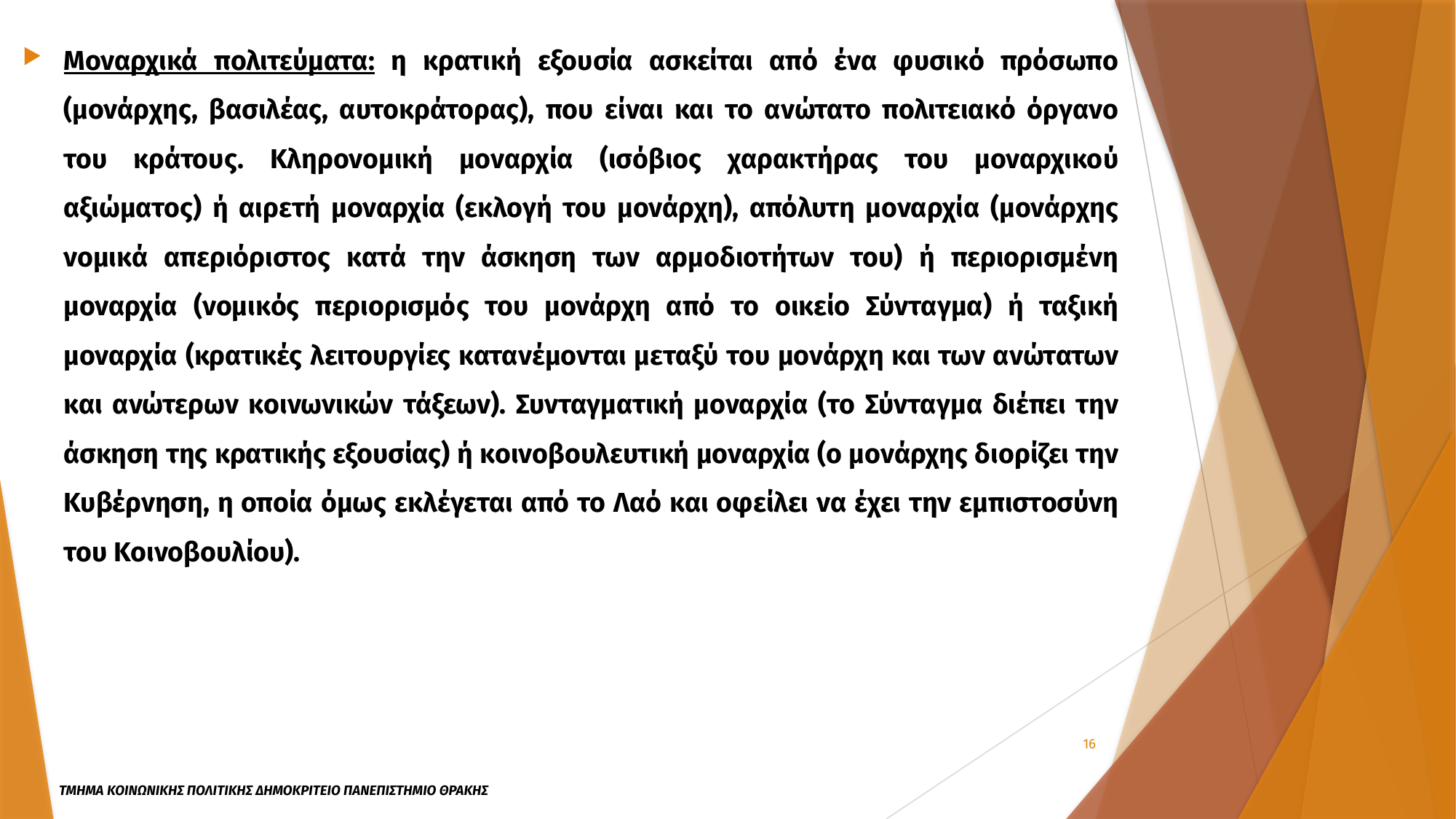

Μοναρχικά πολιτεύματα: η κρατική εξουσία ασκείται από ένα φυσικό πρόσωπο (μονάρχης, βασιλέας, αυτοκράτορας), που είναι και το ανώτατο πολιτειακό όργανο του κράτους. Κληρονομική μοναρχία (ισόβιος χαρακτήρας του μοναρχικού αξιώματος) ή αιρετή μοναρχία (εκλογή του μονάρχη), απόλυτη μοναρχία (μονάρχης νομικά απεριόριστος κατά την άσκηση των αρμοδιοτήτων του) ή περιορισμένη μοναρχία (νομικός περιορισμός του μονάρχη από το οικείο Σύνταγμα) ή ταξική μοναρχία (κρατικές λειτουργίες κατανέμονται μεταξύ του μονάρχη και των ανώτατων και ανώτερων κοινωνικών τάξεων). Συνταγματική μοναρχία (το Σύνταγμα διέπει την άσκηση της κρατικής εξουσίας) ή κοινοβουλευτική μοναρχία (ο μονάρχης διορίζει την Κυβέρνηση, η οποία όμως εκλέγεται από το Λαό και οφείλει να έχει την εμπιστοσύνη του Κοινοβουλίου).
16
ΤΜΗΜΑ ΚΟΙΝΩΝΙΚΗΣ ΠΟΛΙΤΙΚΗΣ ΔΗΜΟΚΡΙΤΕΙΟ ΠΑΝΕΠΙΣΤΗΜΙΟ ΘΡΑΚΗΣ